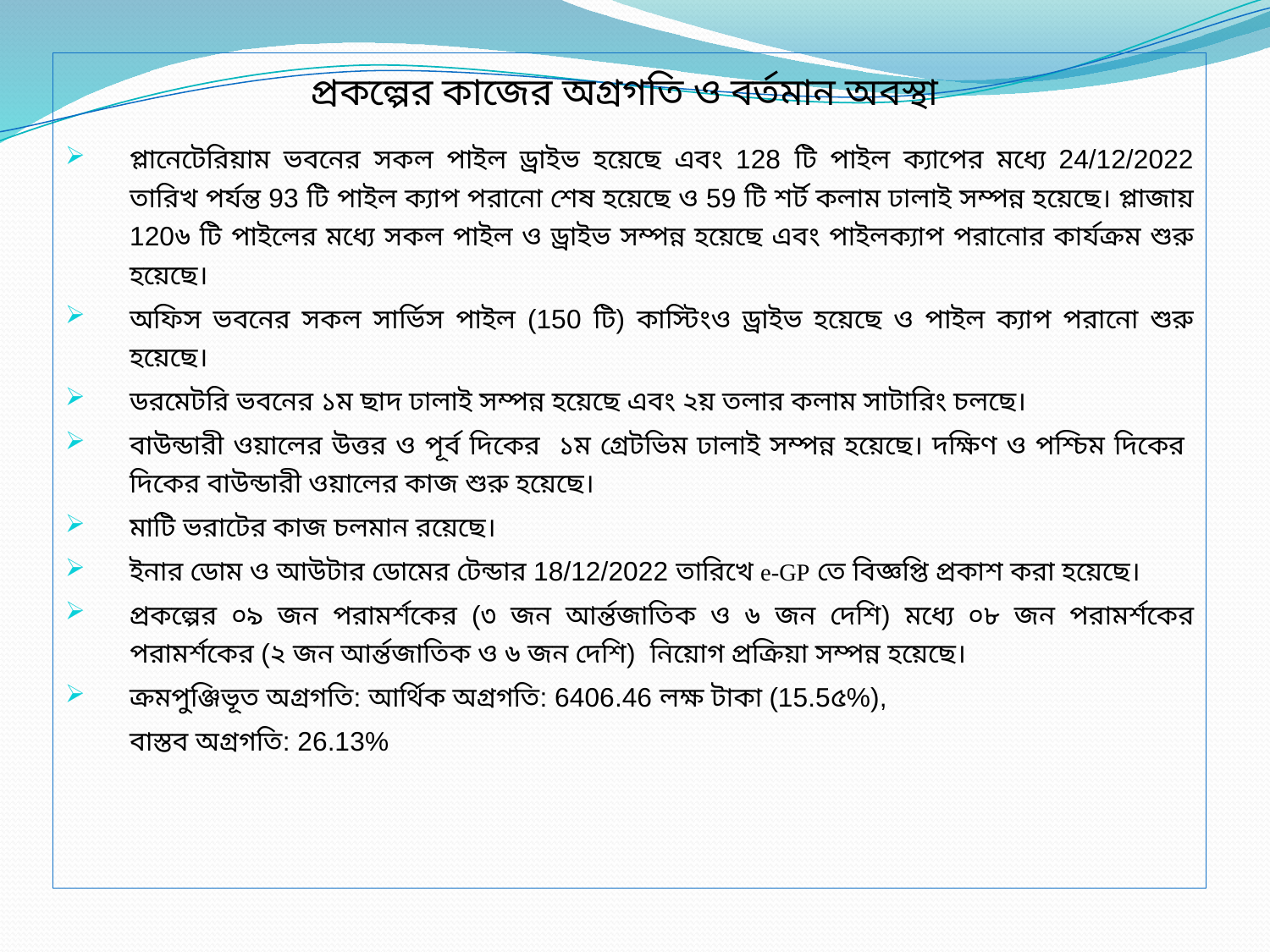

প্রকল্পের কাজের অগ্রগতি ও বর্তমান অবস্থা

প্লানেটেরিয়াম ভবনের সকল পাইল ড্রাইভ হয়েছে এবং 128 টি পাইল ক্যাপের মধ্যে 24/12/2022 তারিখ পর্যন্ত 93 টি পাইল ক্যাপ পরানো শেষ হয়েছে ও 59 টি শর্ট কলাম ঢালাই সম্পন্ন হয়েছে। প্লাজায় 120৬ টি পাইলের মধ্যে সকল পাইল ও ড্রাইভ সম্পন্ন হয়েছে এবং পাইলক্যাপ পরানোর কার্যক্রম শুরু হয়েছে।
অফিস ভবনের সকল সার্ভিস পাইল (150 টি) কাস্টিংও ড্রাইভ হয়েছে ও পাইল ক্যাপ পরানো শুরু হয়েছে।
ডরমেটরি ভবনের ১ম ছাদ ঢালাই সম্পন্ন হয়েছে এবং ২য় তলার কলাম সাটারিং চলছে।
বাউন্ডারী ওয়ালের উত্তর ও পূর্ব দিকের  ১ম গ্রেটভিম ঢালাই সম্পন্ন হয়েছে। দক্ষিণ ও পশ্চিম দিকের  দিকের বাউন্ডারী ওয়ালের কাজ শুরু হয়েছে।
মাটি ভরাটের কাজ চলমান রয়েছে।
ইনার ডোম ও আউটার ডোমের টেন্ডার 18/12/2022 তারিখে e-GP তে বিজ্ঞপ্তি প্রকাশ করা হয়েছে।
প্রকল্পের ০৯ জন পরামর্শকের (৩ জন আর্ন্তজাতিক ও ৬ জন দেশি) মধ্যে ০৮ জন পরামর্শকের পরামর্শকের (২ জন আর্ন্তজাতিক ও ৬ জন দেশি)  নিয়োগ প্রক্রিয়া সম্পন্ন হয়েছে।
ক্রমপুঞ্জিভূত অগ্রগতি: আর্থিক অগ্রগতি: 6406.46 লক্ষ টাকা (15.5৫%),
	বাস্তব অগ্রগতি: 26.13%